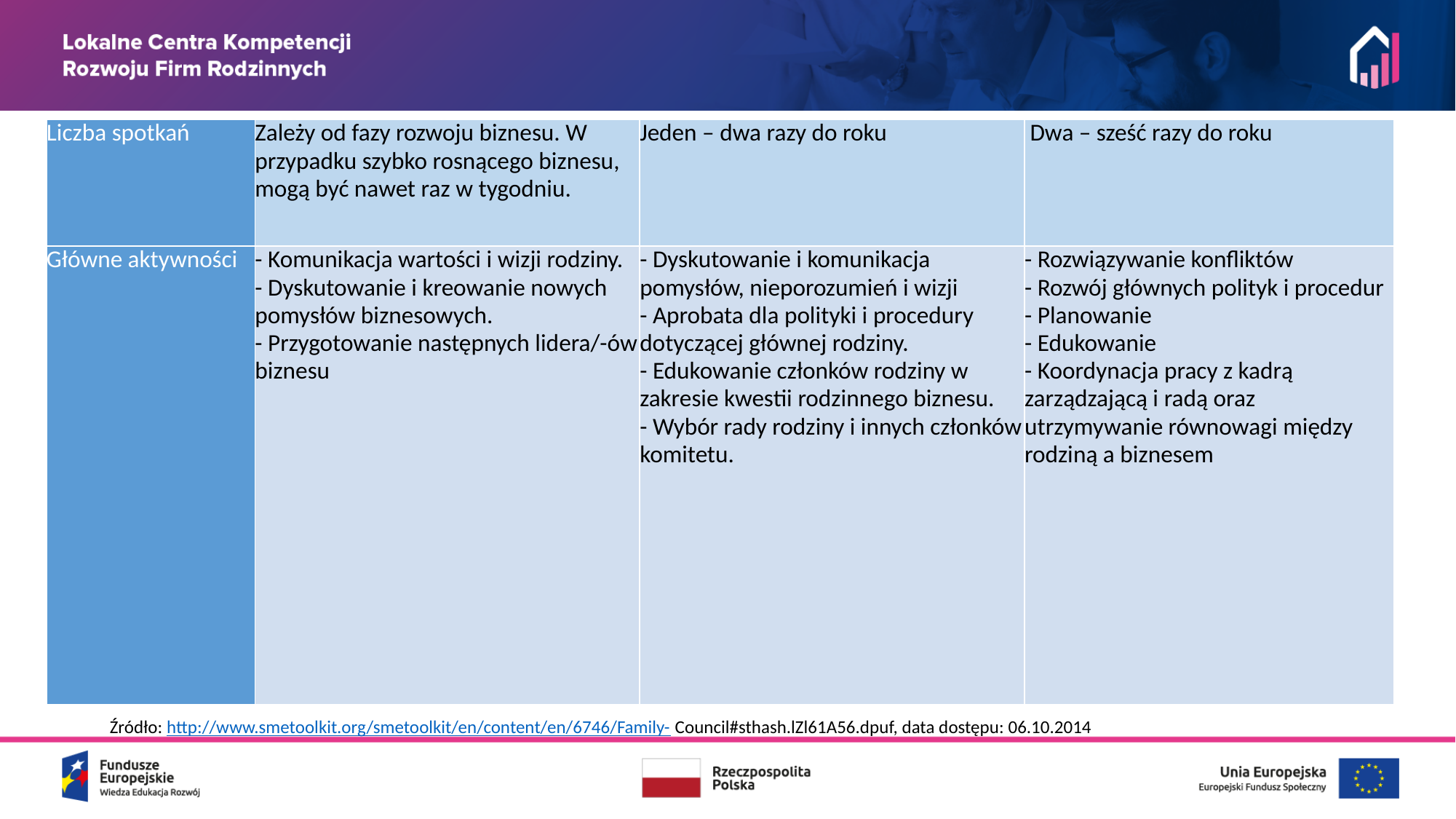

| Liczba spotkań | Zależy od fazy rozwoju biznesu. W przypadku szybko rosnącego biznesu, mogą być nawet raz w tygodniu. | Jeden – dwa razy do roku | Dwa – sześć razy do roku |
| --- | --- | --- | --- |
| Główne aktywności | - Komunikacja wartości i wizji rodziny. - Dyskutowanie i kreowanie nowych pomysłów biznesowych. - Przygotowanie następnych lidera/-ów biznesu | - Dyskutowanie i komunikacja pomysłów, nieporozumień i wizji - Aprobata dla polityki i procedury dotyczącej głównej rodziny. - Edukowanie członków rodziny w zakresie kwestii rodzinnego biznesu. - Wybór rady rodziny i innych członków komitetu. | - Rozwiązywanie konfliktów - Rozwój głównych polityk i procedur - Planowanie - Edukowanie - Koordynacja pracy z kadrą zarządzającą i radą oraz utrzymywanie równowagi między rodziną a biznesem |
Źródło: http://www.smetoolkit.org/smetoolkit/en/content/en/6746/Family- Council#sthash.lZl61A56.dpuf, data dostępu: 06.10.2014